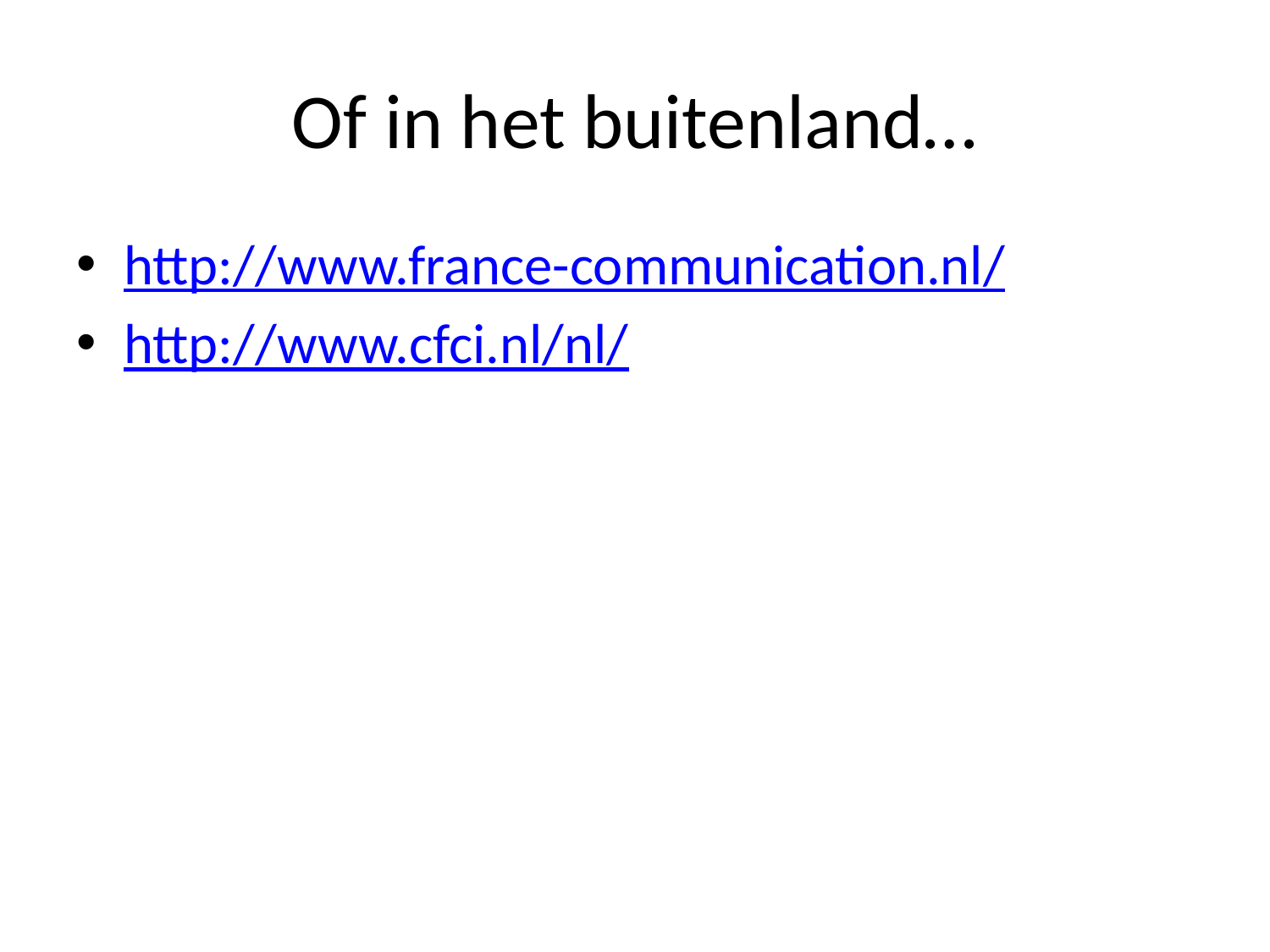

# Of in het buitenland…
http://www.france-communication.nl/
http://www.cfci.nl/nl/